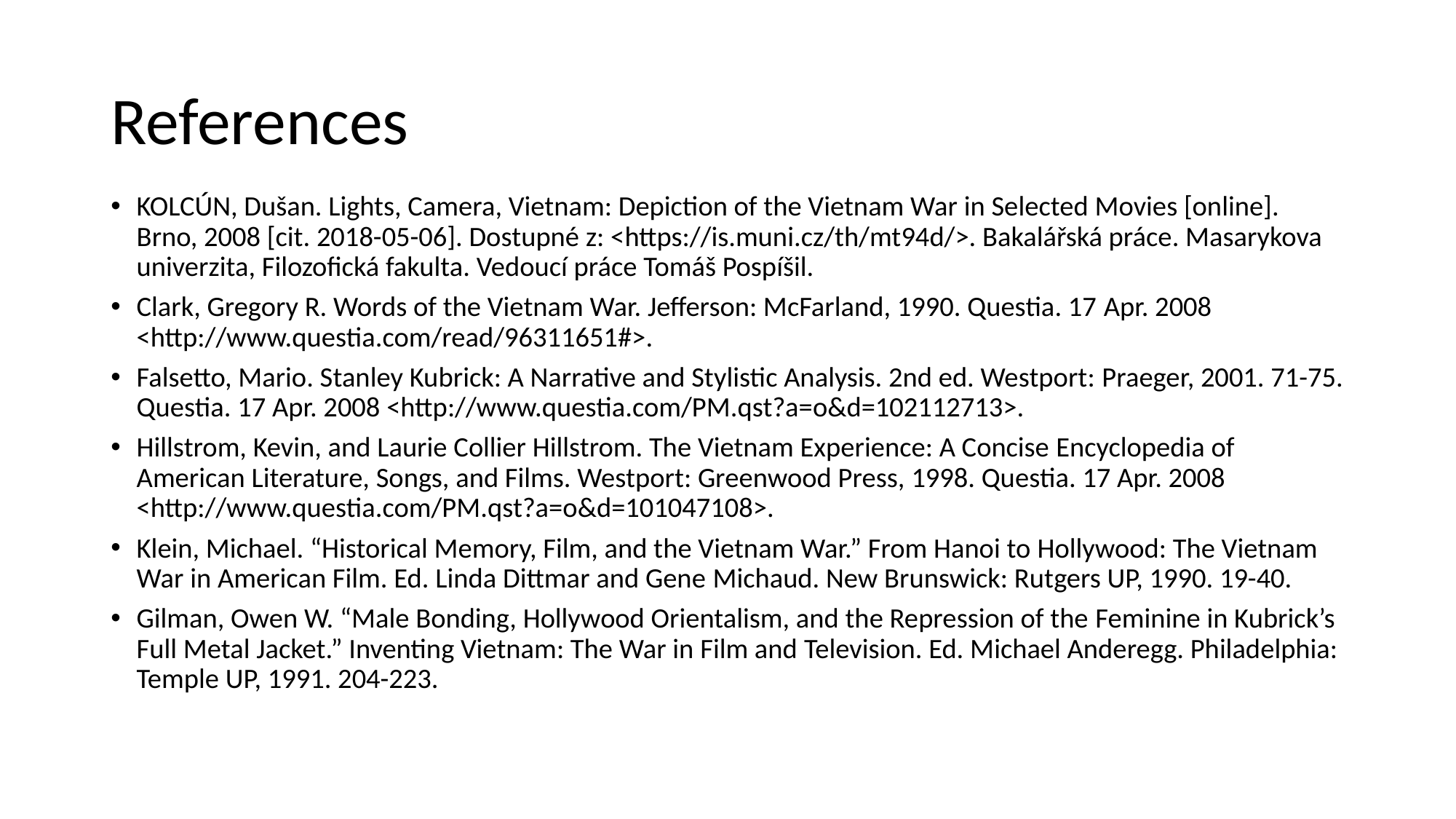

# References
KOLCÚN, Dušan. Lights, Camera, Vietnam: Depiction of the Vietnam War in Selected Movies [online]. Brno, 2008 [cit. 2018-05-06]. Dostupné z: <https://is.muni.cz/th/mt94d/>. Bakalářská práce. Masarykova univerzita, Filozofická fakulta. Vedoucí práce Tomáš Pospíšil.
Clark, Gregory R. Words of the Vietnam War. Jefferson: McFarland, 1990. Questia. 17 Apr. 2008 <http://www.questia.com/read/96311651#>.
Falsetto, Mario. Stanley Kubrick: A Narrative and Stylistic Analysis. 2nd ed. Westport: Praeger, 2001. 71-75. Questia. 17 Apr. 2008 <http://www.questia.com/PM.qst?a=o&d=102112713>.
Hillstrom, Kevin, and Laurie Collier Hillstrom. The Vietnam Experience: A Concise Encyclopedia of American Literature, Songs, and Films. Westport: Greenwood Press, 1998. Questia. 17 Apr. 2008 <http://www.questia.com/PM.qst?a=o&d=101047108>.
Klein, Michael. “Historical Memory, Film, and the Vietnam War.” From Hanoi to Hollywood: The Vietnam War in American Film. Ed. Linda Dittmar and Gene Michaud. New Brunswick: Rutgers UP, 1990. 19-40.
Gilman, Owen W. “Male Bonding, Hollywood Orientalism, and the Repression of the Feminine in Kubrick’s Full Metal Jacket.” Inventing Vietnam: The War in Film and Television. Ed. Michael Anderegg. Philadelphia: Temple UP, 1991. 204-223.